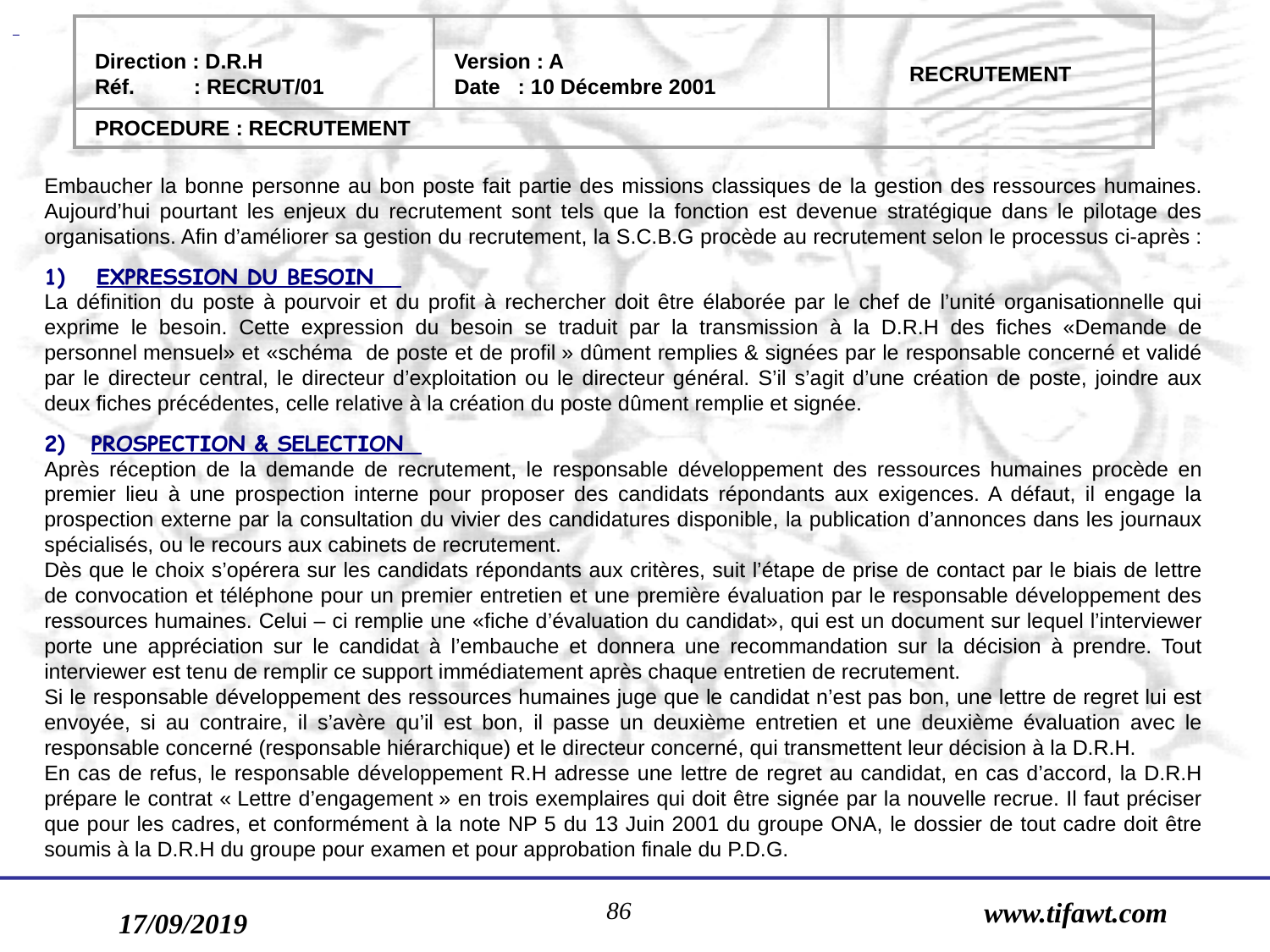

Direction : D.R.H
Réf.          : RECRUT/01

Version : A
Date   : 10 Décembre 2001

RECRUTEMENT

PROCEDURE : RECRUTEMENT

Embaucher la bonne personne au bon poste fait partie des missions classiques de la gestion des ressources humaines. Aujourd’hui pourtant les enjeux du recrutement sont tels que la fonction est devenue stratégique dans le pilotage des organisations. Afin d’améliorer sa gestion du recrutement, la S.C.B.G procède au recrutement selon le processus ci-après :
1)      EXPRESSION DU BESOIN
La définition du poste à pourvoir et du profit à rechercher doit être élaborée par le chef de l’unité organisationnelle qui exprime le besoin. Cette expression du besoin se traduit par la transmission à la D.R.H des fiches «Demande de personnel mensuel» et «schéma  de poste et de profil » dûment remplies & signées par le responsable concerné et validé par le directeur central, le directeur d’exploitation ou le directeur général. S’il s’agit d’une création de poste, joindre aux deux fiches précédentes, celle relative à la création du poste dûment remplie et signée.
2)     PROSPECTION & SELECTION
Après réception de la demande de recrutement, le responsable développement des ressources humaines procède en premier lieu à une prospection interne pour proposer des candidats répondants aux exigences. A défaut, il engage la prospection externe par la consultation du vivier des candidatures disponible, la publication d’annonces dans les journaux spécialisés, ou le recours aux cabinets de recrutement.
Dès que le choix s’opérera sur les candidats répondants aux critères, suit l’étape de prise de contact par le biais de lettre de convocation et téléphone pour un premier entretien et une première évaluation par le responsable développement des ressources humaines. Celui – ci remplie une «fiche d’évaluation du candidat», qui est un document sur lequel l’interviewer porte une appréciation sur le candidat à l’embauche et donnera une recommandation sur la décision à prendre. Tout interviewer est tenu de remplir ce support immédiatement après chaque entretien de recrutement.
Si le responsable développement des ressources humaines juge que le candidat n’est pas bon, une lettre de regret lui est envoyée, si au contraire, il s’avère qu’il est bon, il passe un deuxième entretien et une deuxième évaluation avec le responsable concerné (responsable hiérarchique) et le directeur concerné, qui transmettent leur décision à la D.R.H.
En cas de refus, le responsable développement R.H adresse une lettre de regret au candidat, en cas d’accord, la D.R.H prépare le contrat « Lettre d’engagement » en trois exemplaires qui doit être signée par la nouvelle recrue. Il faut préciser que pour les cadres, et conformément à la note NP 5 du 13 Juin 2001 du groupe ONA, le dossier de tout cadre doit être soumis à la D.R.H du groupe pour examen et pour approbation finale du P.D.G.
86
www.tifawt.com
17/09/2019